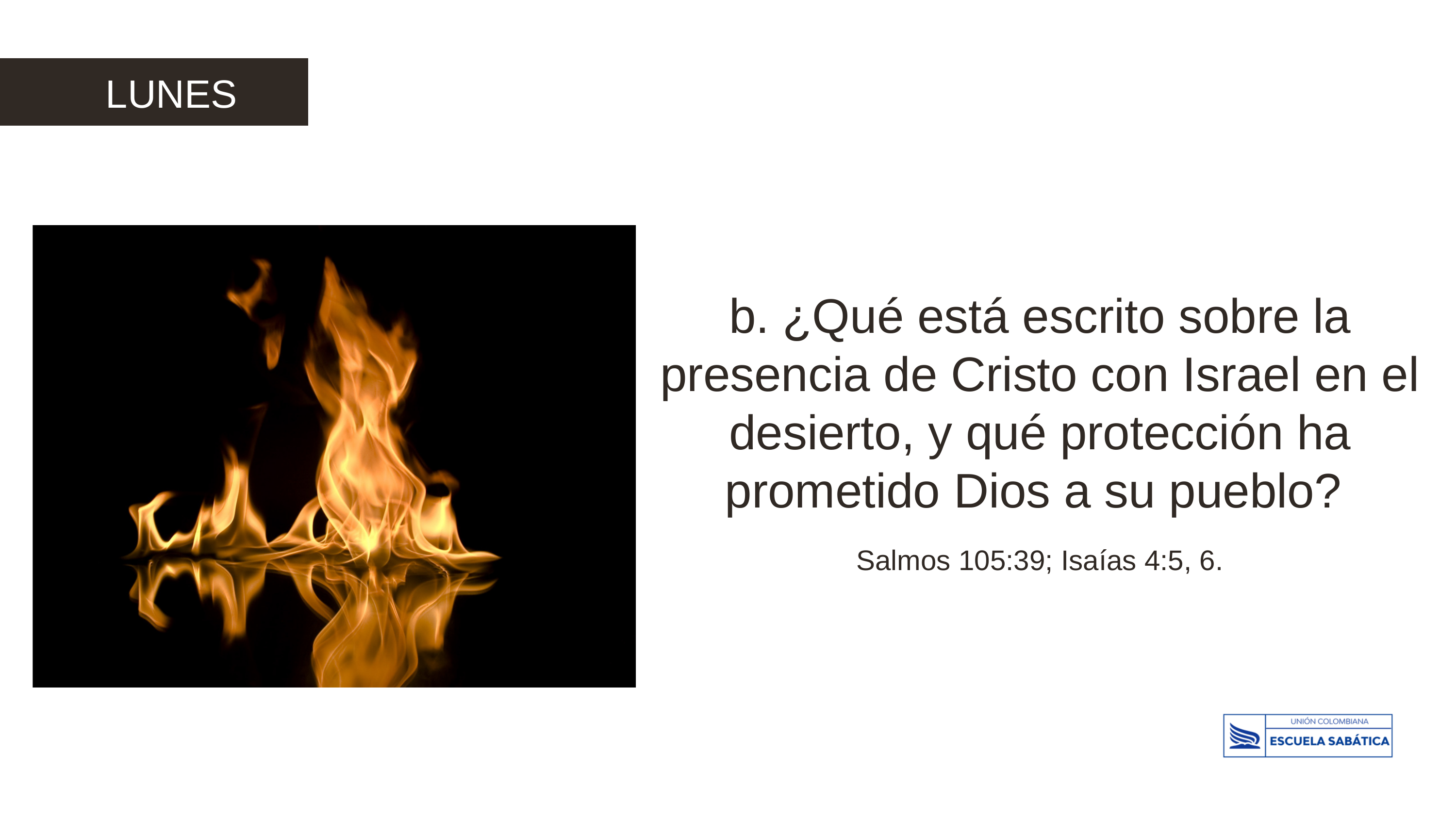

LUNES

b. ¿Qué está escrito sobre la presencia de Cristo con Israel en el desierto, y qué protección ha prometido Dios a su pueblo?
Salmos 105:39; Isaías 4:5, 6.